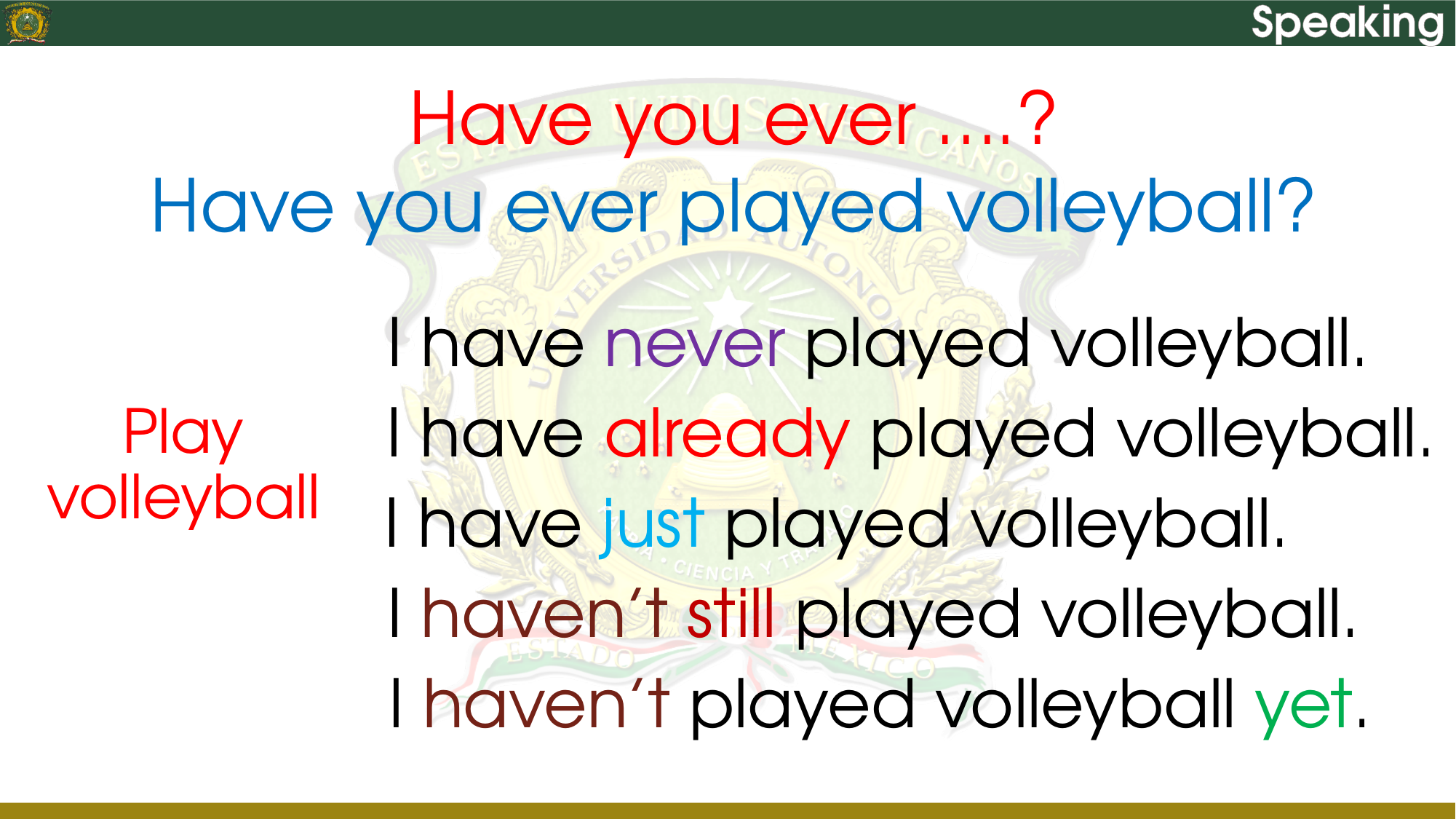

Speaking
Have you ever ….?
Have you ever played volleyball?
I have never played volleyball.
I have already played volleyball.
Play volleyball

I have just played volleyball.
I haven’t still played volleyball.
I haven’t played volleyball yet.